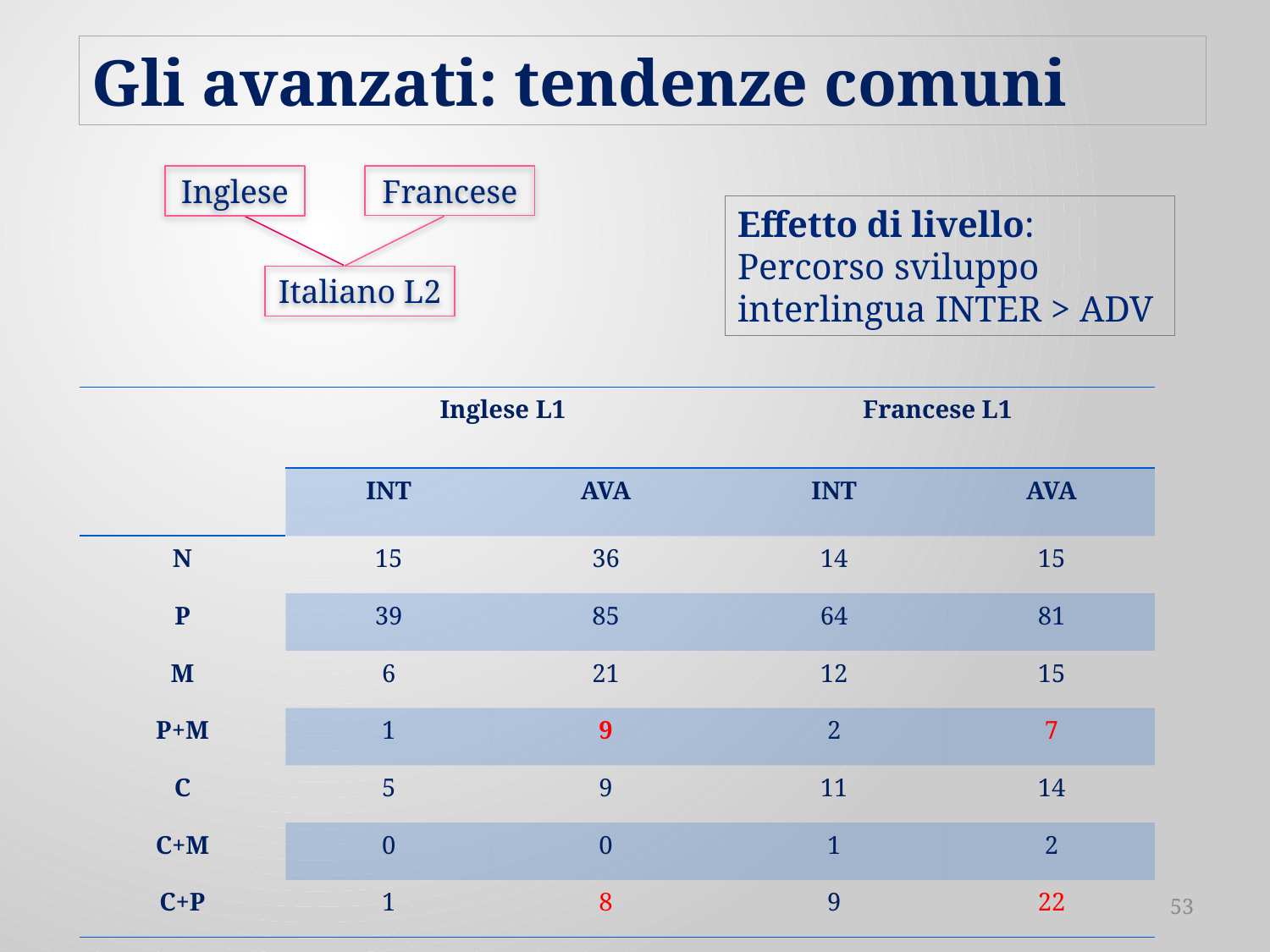

Gli avanzati: tendenze comuni
Inglese
Francese
Effetto di livello:
Percorso sviluppo interlingua INTER > ADV
Italiano L2
|  | Inglese L1 |  | Francese L1 |  |
| --- | --- | --- | --- | --- |
|  | INT | AVA | INT | AVA |
| N | 15 | 36 | 14 | 15 |
| P | 39 | 85 | 64 | 81 |
| M | 6 | 21 | 12 | 15 |
| P+M | 1 | 9 | 2 | 7 |
| C | 5 | 9 | 11 | 14 |
| C+M | 0 | 0 | 1 | 2 |
| C+P | 1 | 8 | 9 | 22 |
53